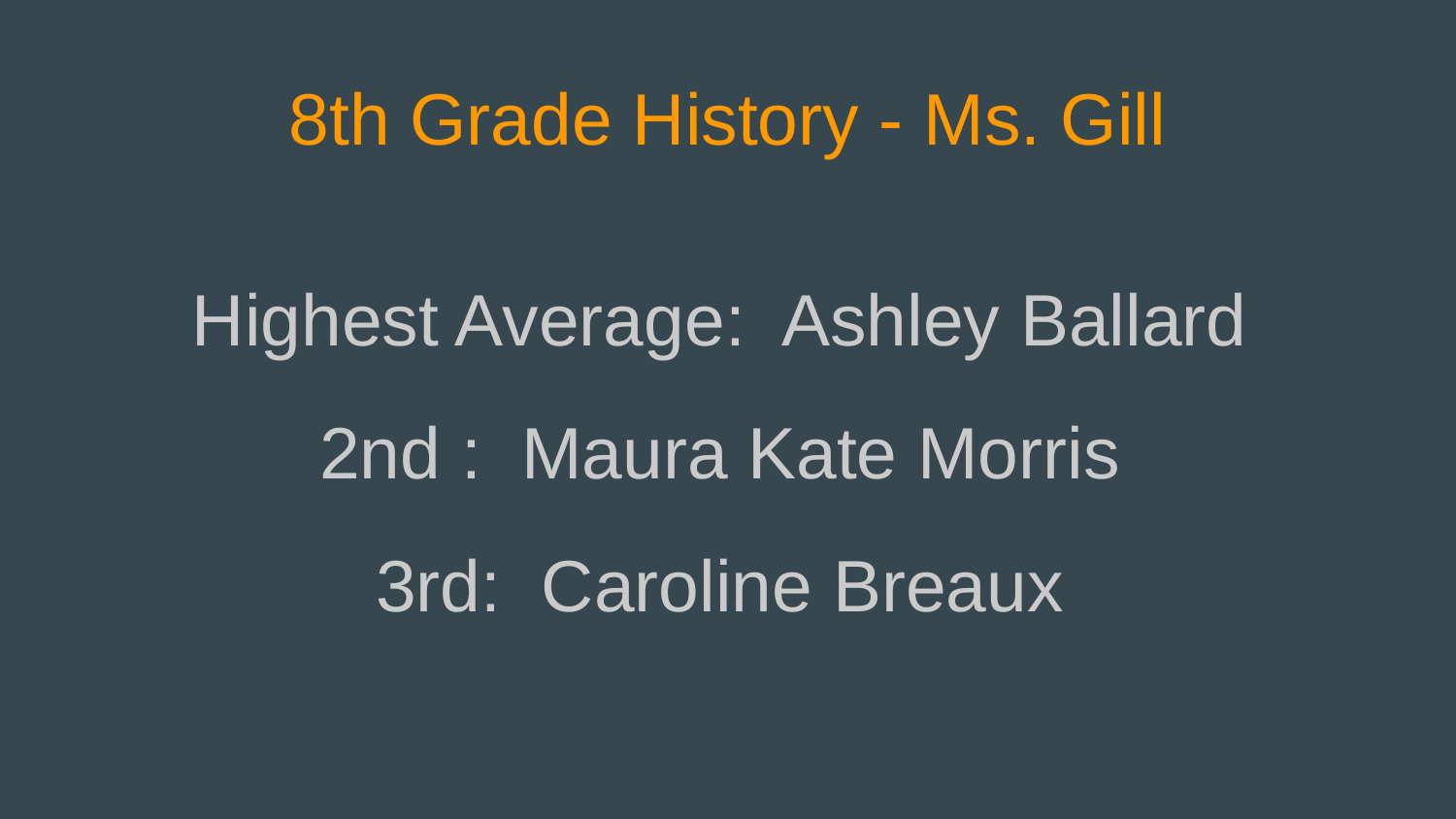

# 8th Grade History - Ms. Gill
Highest Average:  Ashley Ballard
2nd :  Maura Kate Morris
3rd:  Caroline Breaux